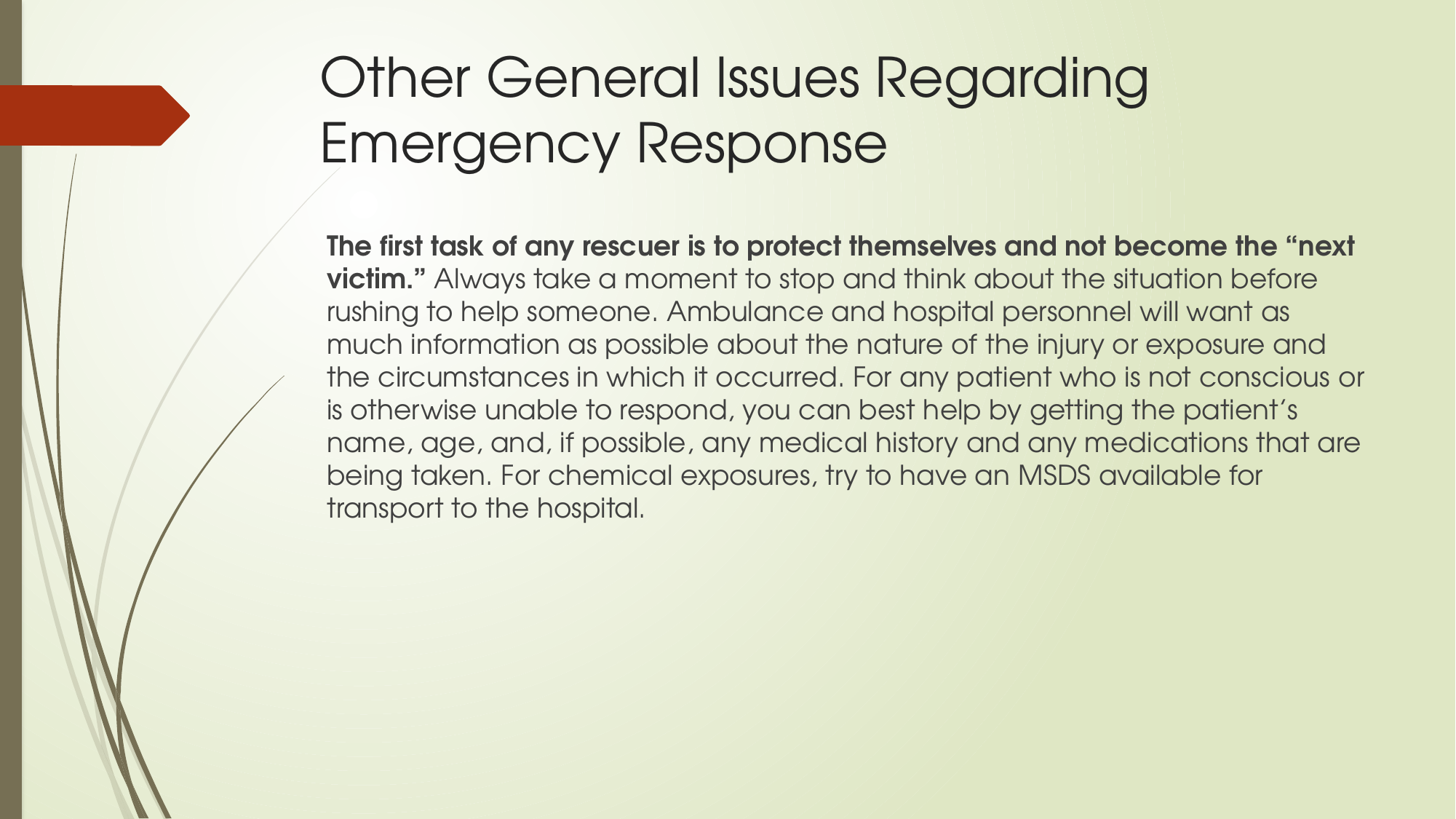

# Other General Issues Regarding Emergency Response
The first task of any rescuer is to protect themselves and not become the “next victim.” Always take a moment to stop and think about the situation before rushing to help someone. Ambulance and hospital personnel will want as much information as possible about the nature of the injury or exposure and the circumstances in which it occurred. For any patient who is not conscious or is otherwise unable to respond, you can best help by getting the patient’s name, age, and, if possible, any medical history and any medications that are being taken. For chemical exposures, try to have an MSDS available for transport to the hospital.